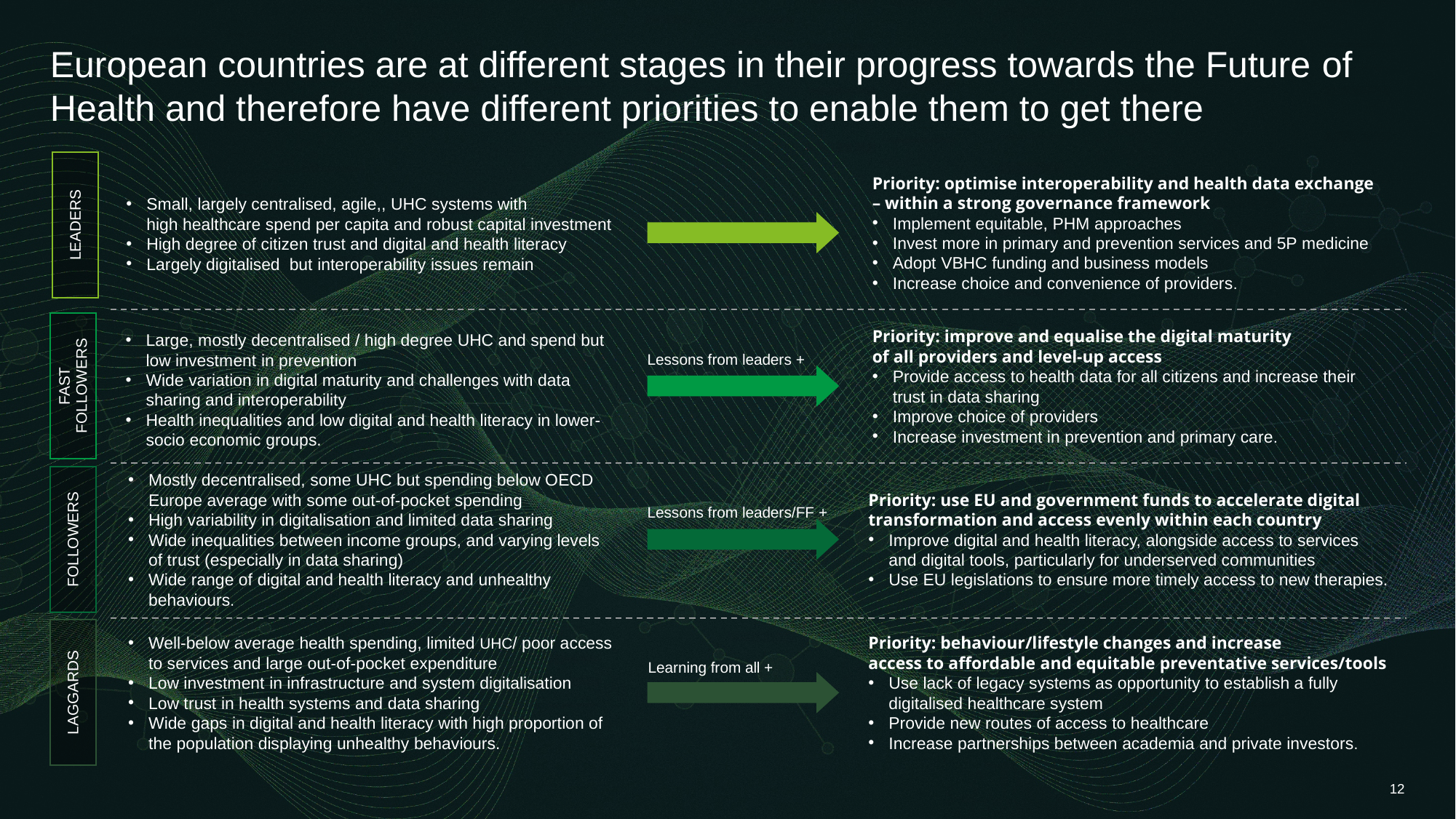

# European countries are at different stages in their progress towards the Future of Health and therefore have different priorities to enable them to get there

Priority: optimise interoperability and health data exchange
– within a strong governance framework
Implement equitable, PHM approaches
Invest more in primary and prevention services and 5P medicine
Adopt VBHC funding and business models
Increase choice and convenience of providers.
Small, largely centralised, agile,, UHC systems with
high healthcare spend per capita and robust capital investment
High degree of citizen trust and digital and health literacy
Largely digitalised  but interoperability issues remain
LEADERS

Priority: improve and equalise the digital maturity
of all providers and level-up access
Provide access to health data for all citizens and increase their
trust in data sharing
Improve choice of providers
Increase investment in prevention and primary care.
Large, mostly decentralised / high degree UHC and spend but low investment in prevention
Wide variation in digital maturity and challenges with data sharing and interoperability
Health inequalities and low digital and health literacy in lower-socio economic groups.
Lessons from leaders +
FAST FOLLOWERS

Mostly decentralised, some UHC but spending below OECD Europe average with some out-of-pocket spending
High variability in digitalisation and limited data sharing
Wide inequalities between income groups, and varying levels of trust (especially in data sharing)
Wide range of digital and health literacy and unhealthy behaviours.
Priority: use EU and government funds to accelerate digital transformation and access evenly within each country
Improve digital and health literacy, alongside access to services
and digital tools, particularly for underserved communities
Use EU legislations to ensure more timely access to new therapies.
Lessons from leaders/FF +
FOLLOWERS

Well-below average health spending, limited UHC/ poor access to services and large out-of-pocket expenditure
Low investment in infrastructure and system digitalisation
Low trust in health systems and data sharing
Wide gaps in digital and health literacy with high proportion of the population displaying unhealthy behaviours.
Priority: behaviour/lifestyle changes and increase access to affordable and equitable preventative services/tools
Use lack of legacy systems as opportunity to establish a fully
digitalised healthcare system
Provide new routes of access to healthcare
Increase partnerships between academia and private investors.
Learning from all +
LAGGARDS